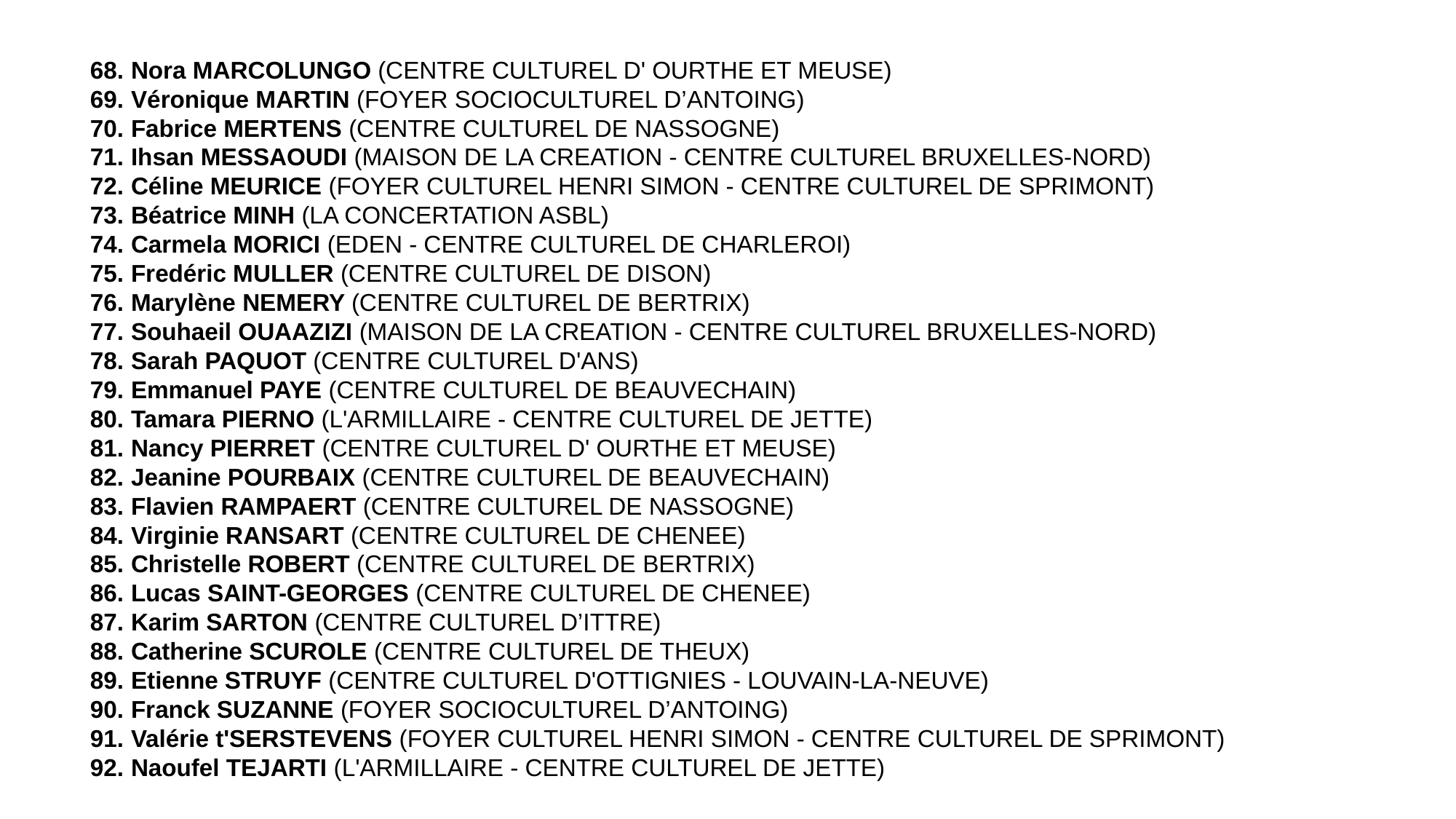

Nora MARCOLUNGO (CENTRE CULTUREL D' OURTHE ET MEUSE)
Véronique MARTIN (FOYER SOCIOCULTUREL D’ANTOING)
Fabrice MERTENS (CENTRE CULTUREL DE NASSOGNE)
Ihsan MESSAOUDI (MAISON DE LA CREATION - CENTRE CULTUREL BRUXELLES-NORD)
Céline MEURICE (FOYER CULTUREL HENRI SIMON - CENTRE CULTUREL DE SPRIMONT)
Béatrice MINH (LA CONCERTATION ASBL)
Carmela MORICI (EDEN - CENTRE CULTUREL DE CHARLEROI)
Fredéric MULLER (CENTRE CULTUREL DE DISON)
Marylène NEMERY (CENTRE CULTUREL DE BERTRIX)
Souhaeil OUAAZIZI (MAISON DE LA CREATION - CENTRE CULTUREL BRUXELLES-NORD)
Sarah PAQUOT (CENTRE CULTUREL D'ANS)
Emmanuel PAYE (CENTRE CULTUREL DE BEAUVECHAIN)
Tamara PIERNO (L'ARMILLAIRE - CENTRE CULTUREL DE JETTE)
Nancy PIERRET (CENTRE CULTUREL D' OURTHE ET MEUSE)
Jeanine POURBAIX (CENTRE CULTUREL DE BEAUVECHAIN)
Flavien RAMPAERT (CENTRE CULTUREL DE NASSOGNE)
Virginie RANSART (CENTRE CULTUREL DE CHENEE)
Christelle ROBERT (CENTRE CULTUREL DE BERTRIX)
Lucas SAINT-GEORGES (CENTRE CULTUREL DE CHENEE)
Karim SARTON (CENTRE CULTUREL D’ITTRE)
Catherine SCUROLE (CENTRE CULTUREL DE THEUX)
Etienne STRUYF (CENTRE CULTUREL D'OTTIGNIES - LOUVAIN-LA-NEUVE)
Franck SUZANNE (FOYER SOCIOCULTUREL D’ANTOING)
Valérie t'SERSTEVENS (FOYER CULTUREL HENRI SIMON - CENTRE CULTUREL DE SPRIMONT)
Naoufel TEJARTI (L'ARMILLAIRE - CENTRE CULTUREL DE JETTE)